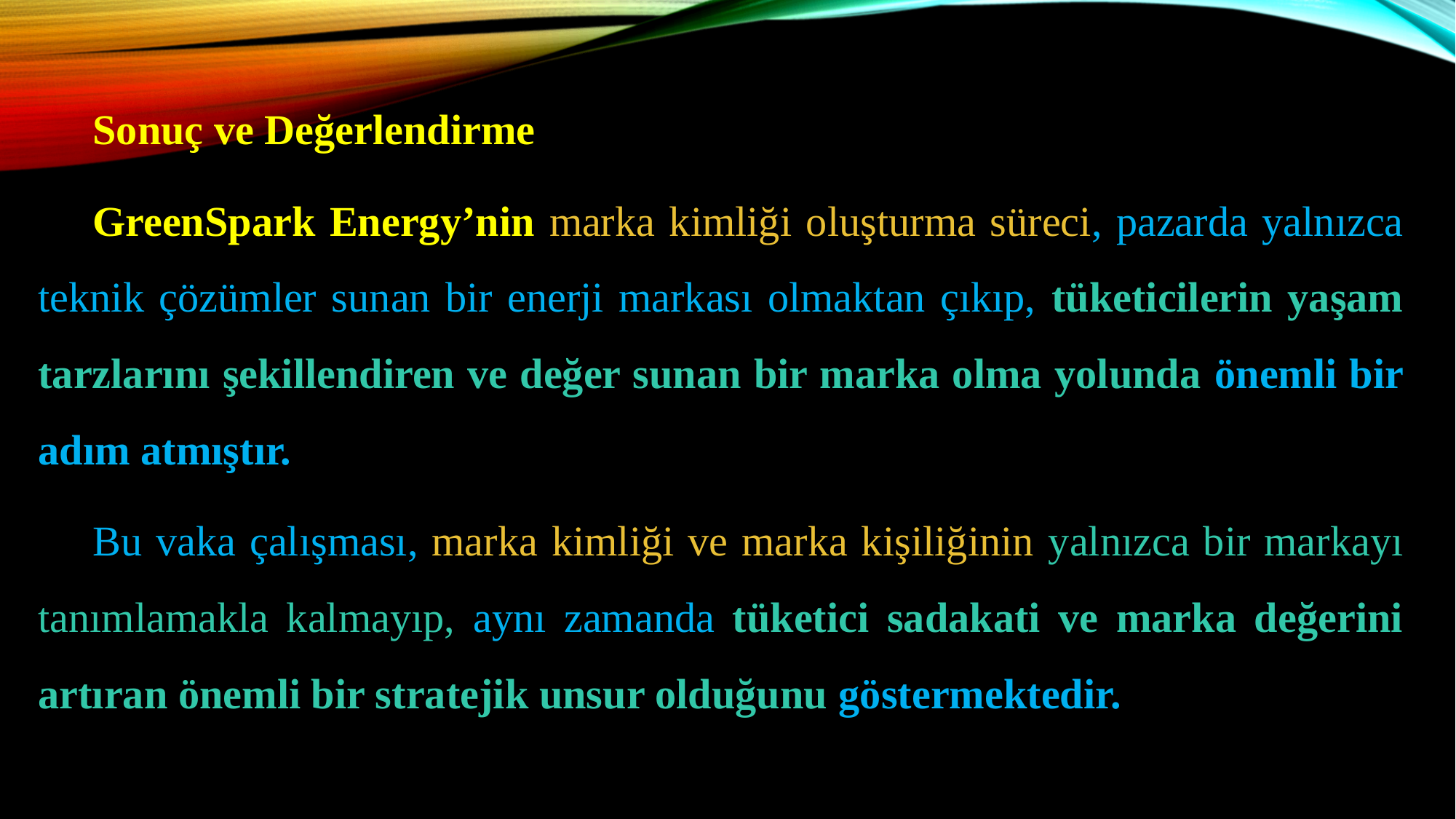

Sonuç ve Değerlendirme
GreenSpark Energy’nin marka kimliği oluşturma süreci, pazarda yalnızca teknik çözümler sunan bir enerji markası olmaktan çıkıp, tüketicilerin yaşam tarzlarını şekillendiren ve değer sunan bir marka olma yolunda önemli bir adım atmıştır.
Bu vaka çalışması, marka kimliği ve marka kişiliğinin yalnızca bir markayı tanımlamakla kalmayıp, aynı zamanda tüketici sadakati ve marka değerini artıran önemli bir stratejik unsur olduğunu göstermektedir.